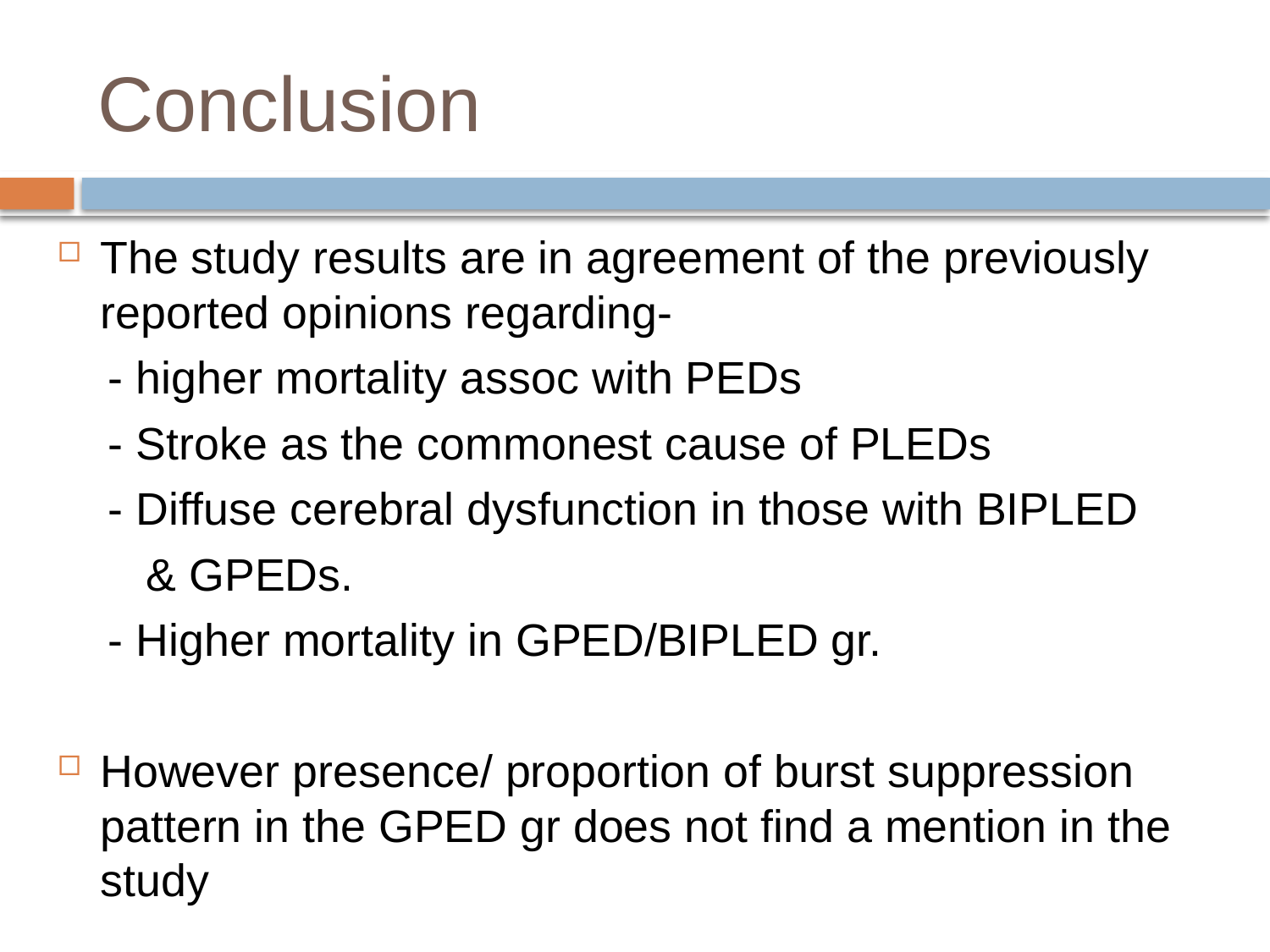

# Conclusion
The study results are in agreement of the previously reported opinions regarding-
    - higher mortality assoc with PEDs
    - Stroke as the commonest cause of PLEDs
    - Diffuse cerebral dysfunction in those with BIPLED
       & GPEDs.
    - Higher mortality in GPED/BIPLED gr.

However presence/ proportion of burst suppression pattern in the GPED gr does not find a mention in the study